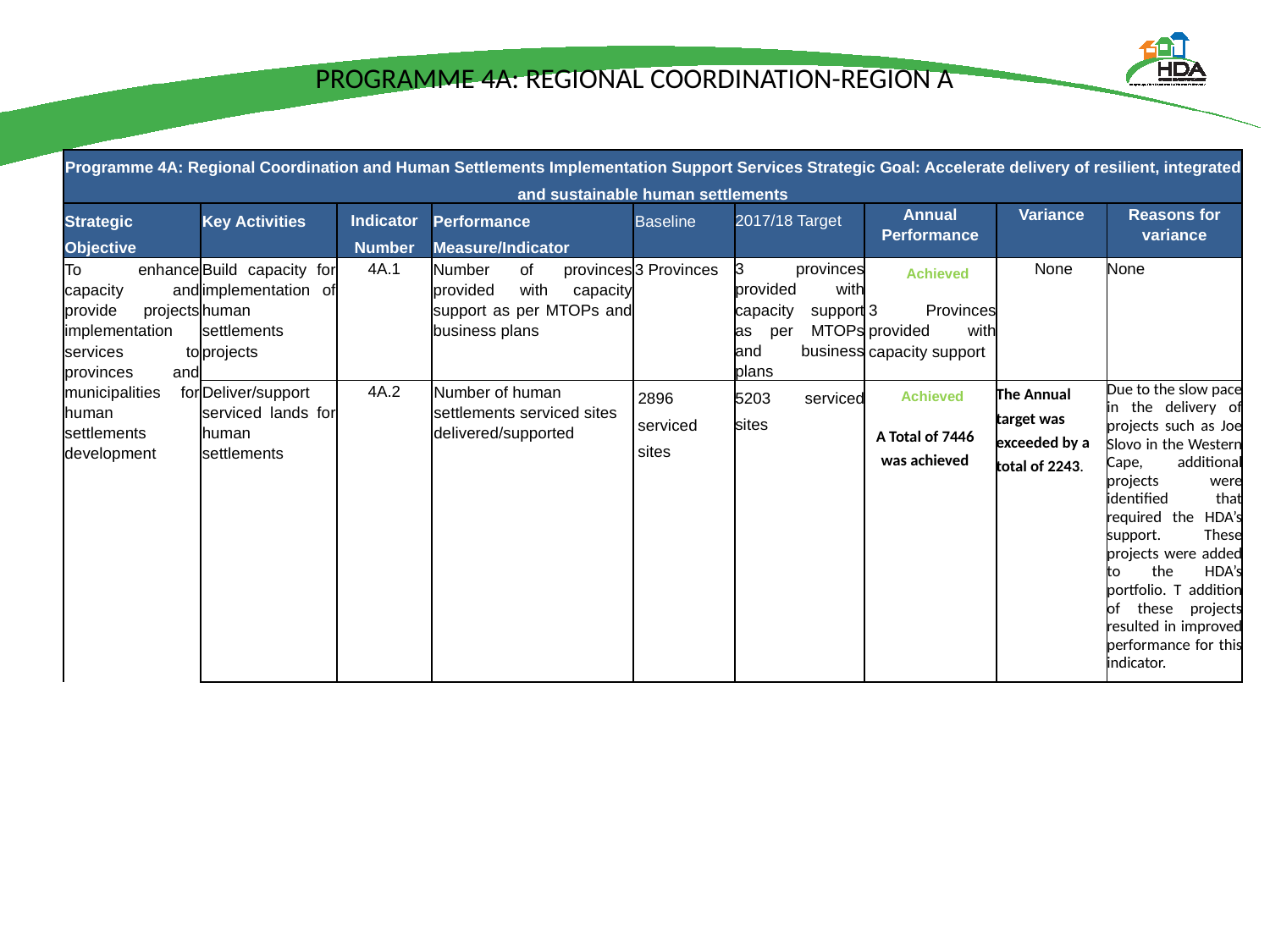

# PROGRAMME 4A: REGIONAL COORDINATION-REGION A
| Programme 4A: Regional Coordination and Human Settlements Implementation Support Services Strategic Goal: Accelerate delivery of resilient, integrated and sustainable human settlements |  |  |  |  |  |  |  |  |
| --- | --- | --- | --- | --- | --- | --- | --- | --- |
| Strategic Objective | Key Activities | Indicator Number | Performance Measure/Indicator | Baseline | 2017/18 Target | Annual Performance | Variance | Reasons for variance |
| To enhance capacity and provide projects implementation services to provinces and municipalities for human settlements development | Build capacity for implementation of human settlements projects | 4A.1 | Number of provinces provided with capacity support as per MTOPs and business plans | 3 Provinces | 3 provinces provided with capacity support as per MTOPs and business plans | Achieved 3 Provinces provided with capacity support | None | None |
|  | Deliver/support serviced lands for human settlements | 4A.2 | Number of human settlements serviced sites delivered/supported | 2896 serviced sites | 5203 serviced sites | Achieved A Total of 7446 was achieved | The Annual target was exceeded by a total of 2243. | Due to the slow pace in the delivery of projects such as Joe Slovo in the Western Cape, additional projects were identified that required the HDA’s support. These projects were added to the HDA’s portfolio. T addition of these projects resulted in improved performance for this indicator. |